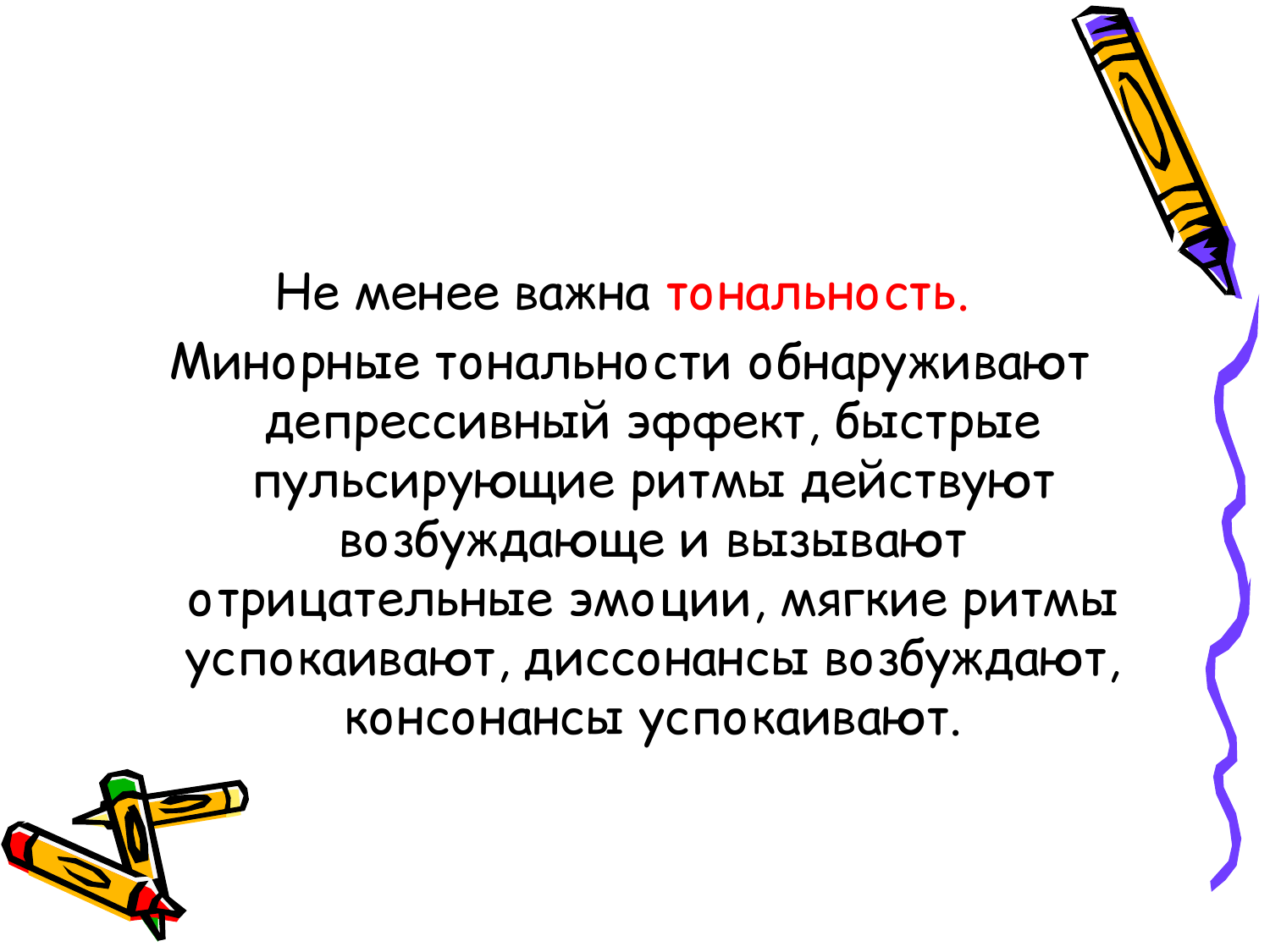

#
Не менее важна тональность.
Минорные тональности обнаруживают депрессивный эффект, быстрые пульсирующие ритмы действуют возбуждающе и вызывают отрицательные эмоции, мягкие ритмы успокаивают, диссонансы возбуждают, консонансы успокаивают.